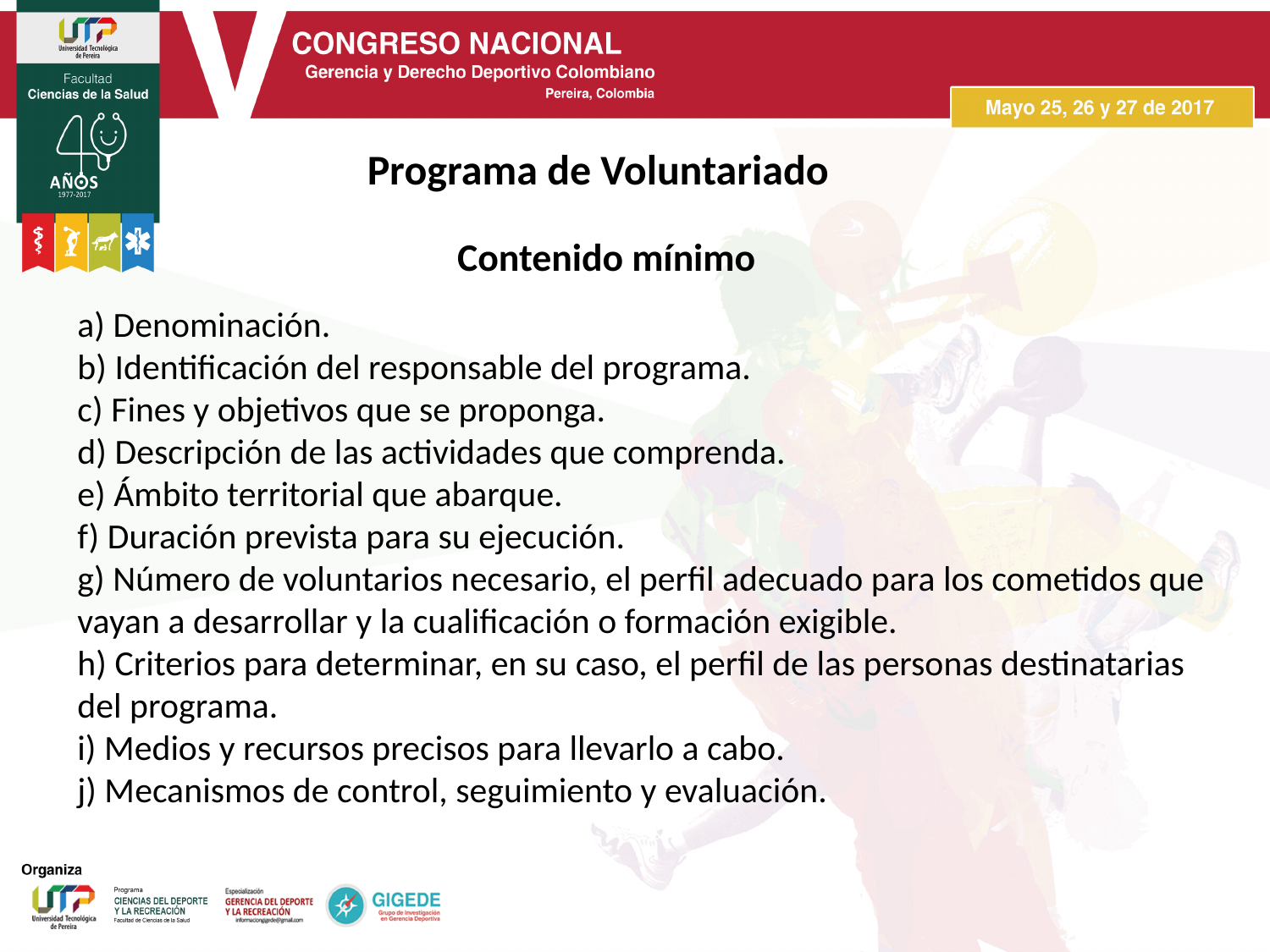

Programa de Voluntariado
Contenido mínimo
a) Denominación.
b) Identificación del responsable del programa.
c) Fines y objetivos que se proponga.
d) Descripción de las actividades que comprenda.
e) Ámbito territorial que abarque.
f) Duración prevista para su ejecución.
g) Número de voluntarios necesario, el perfil adecuado para los cometidos que vayan a desarrollar y la cualificación o formación exigible.
h) Criterios para determinar, en su caso, el perfil de las personas destinatarias del programa.
i) Medios y recursos precisos para llevarlo a cabo.
j) Mecanismos de control, seguimiento y evaluación.